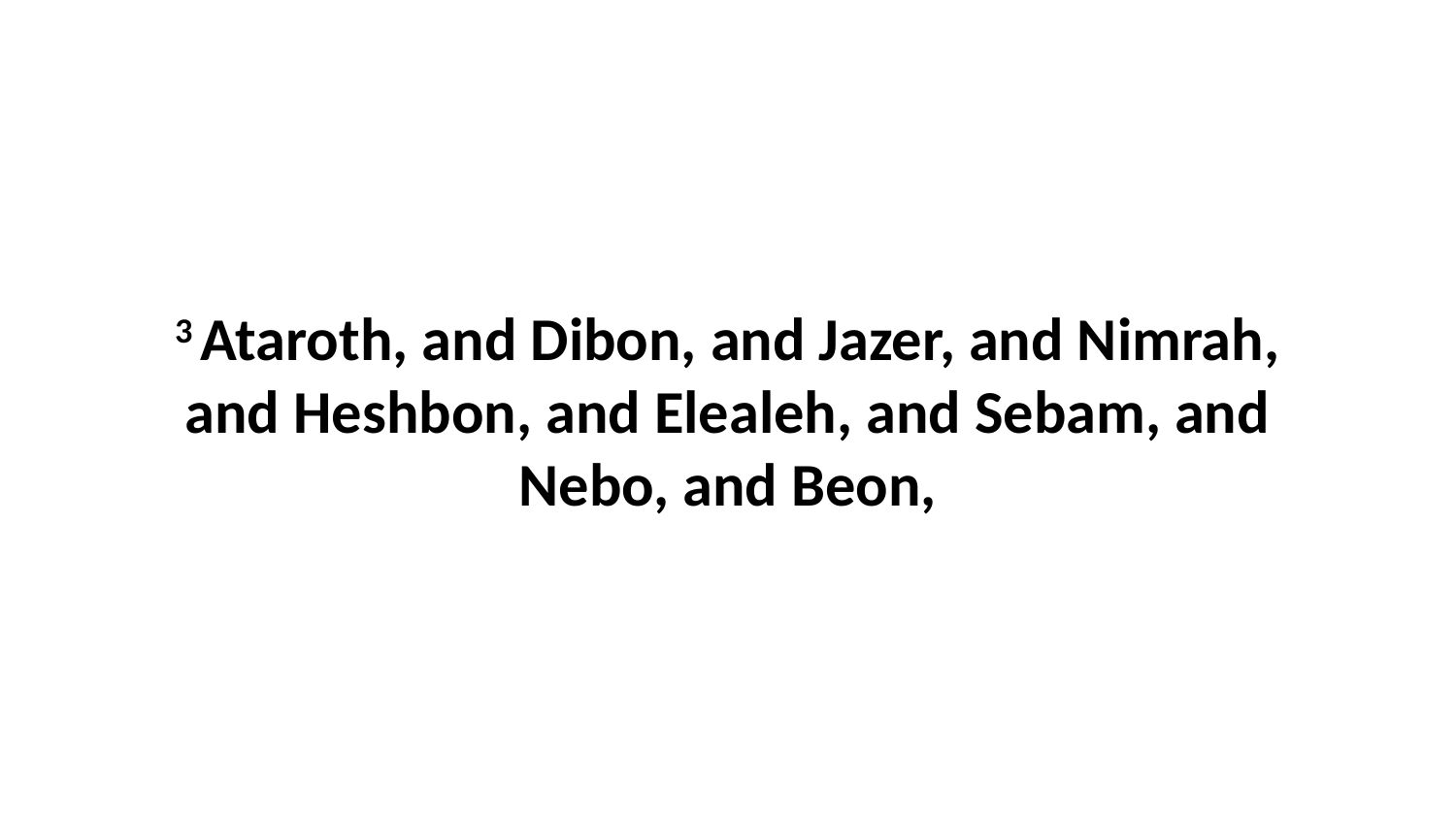

3 Ataroth, and Dibon, and Jazer, and Nimrah, and Heshbon, and Elealeh, and Sebam, and Nebo, and Beon,